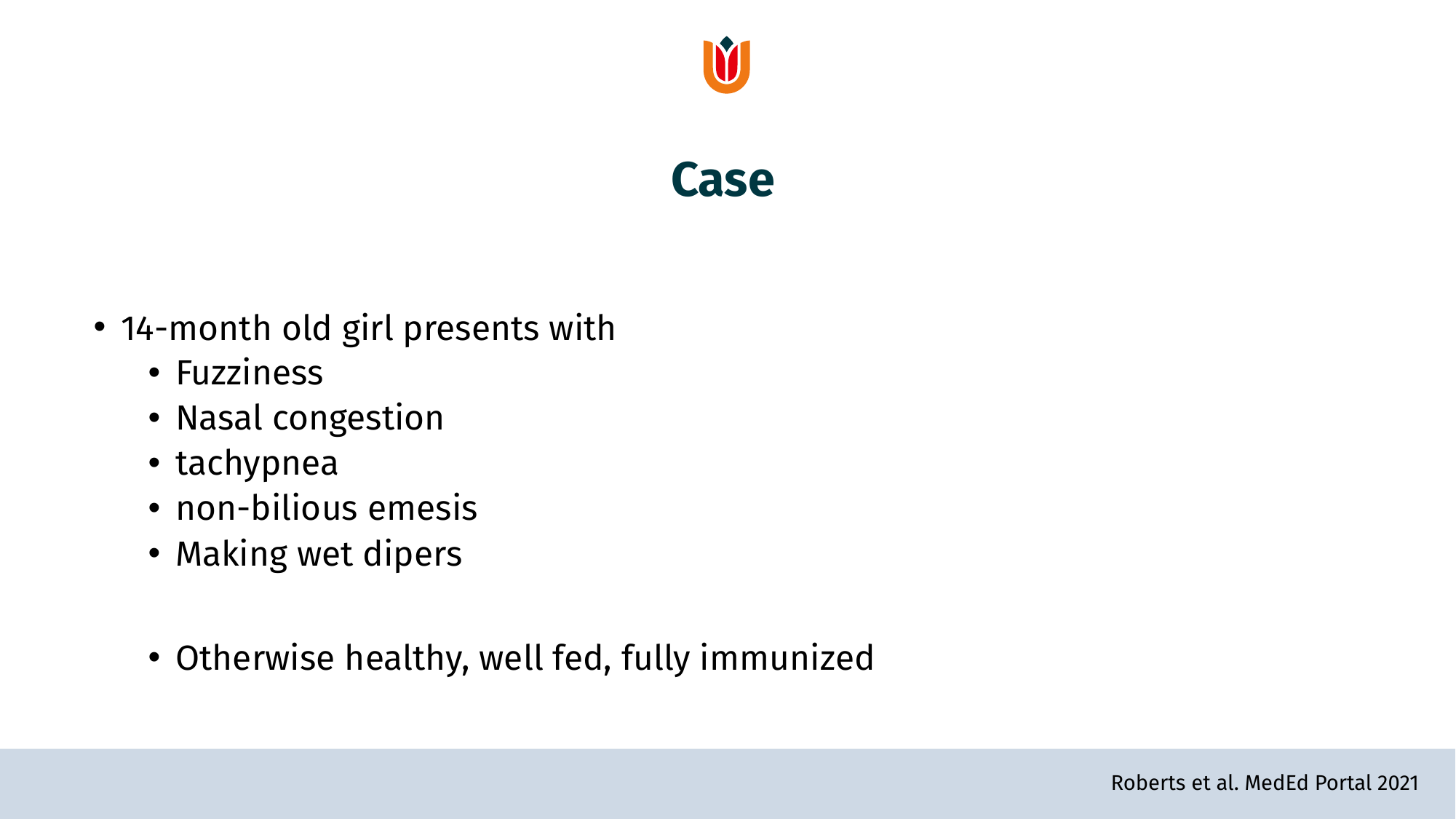

# Case
14-month old girl presents with
Fuzziness
Nasal congestion
tachypnea
non-bilious emesis
Making wet dipers

Otherwise healthy, well fed, fully immunized

Roberts et al. MedEd Portal 2021